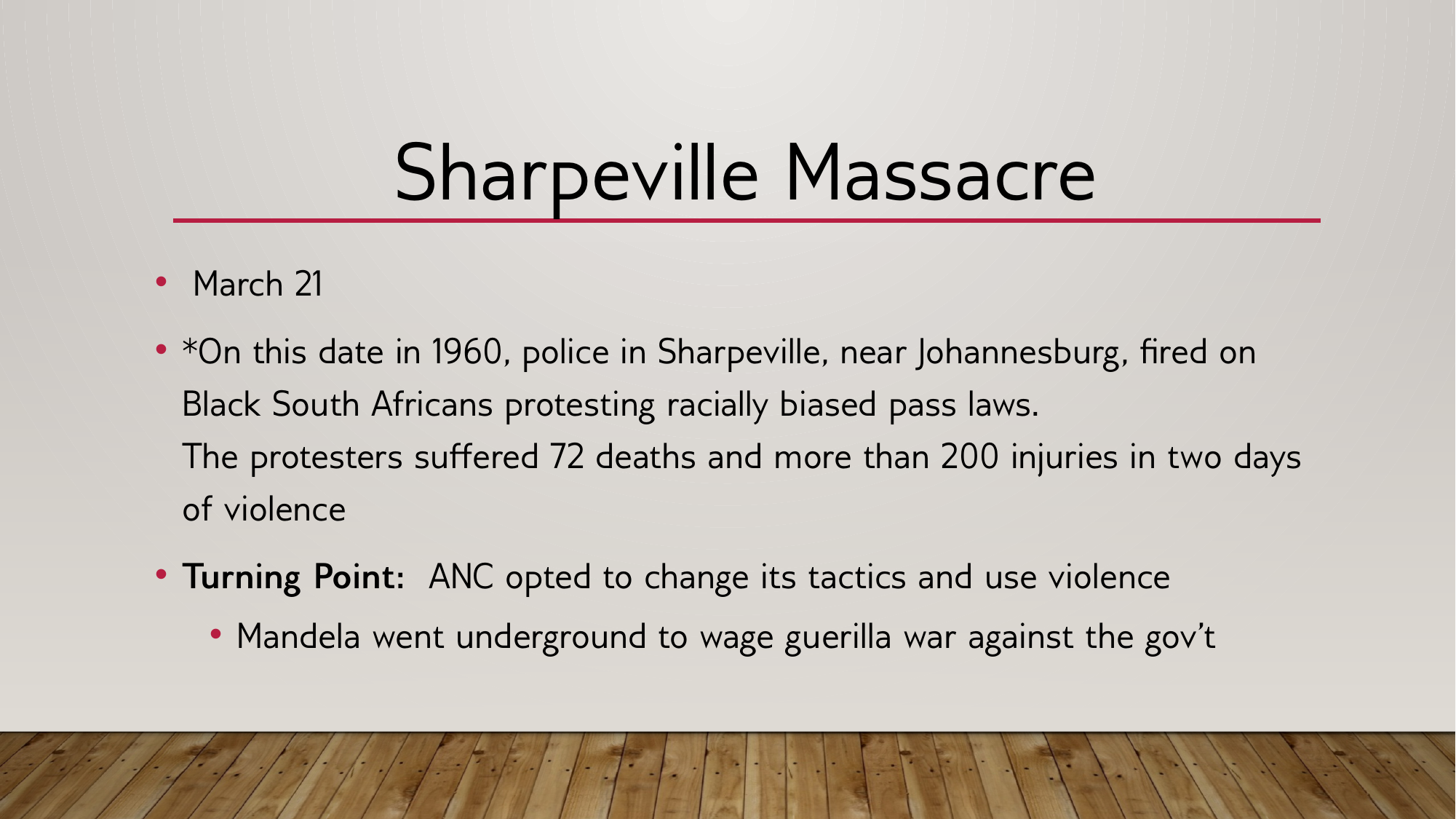

# Sharpeville Massacre
 March 21
*On this date in 1960, police in Sharpeville, near Johannesburg, fired on
Black South Africans protesting racially biased pass laws.
The protesters suffered 72 deaths and more than 200 injuries in two days of violence
Turning Point:  ANC opted to change its tactics and use violence
Mandela went underground to wage guerilla war against the gov’t